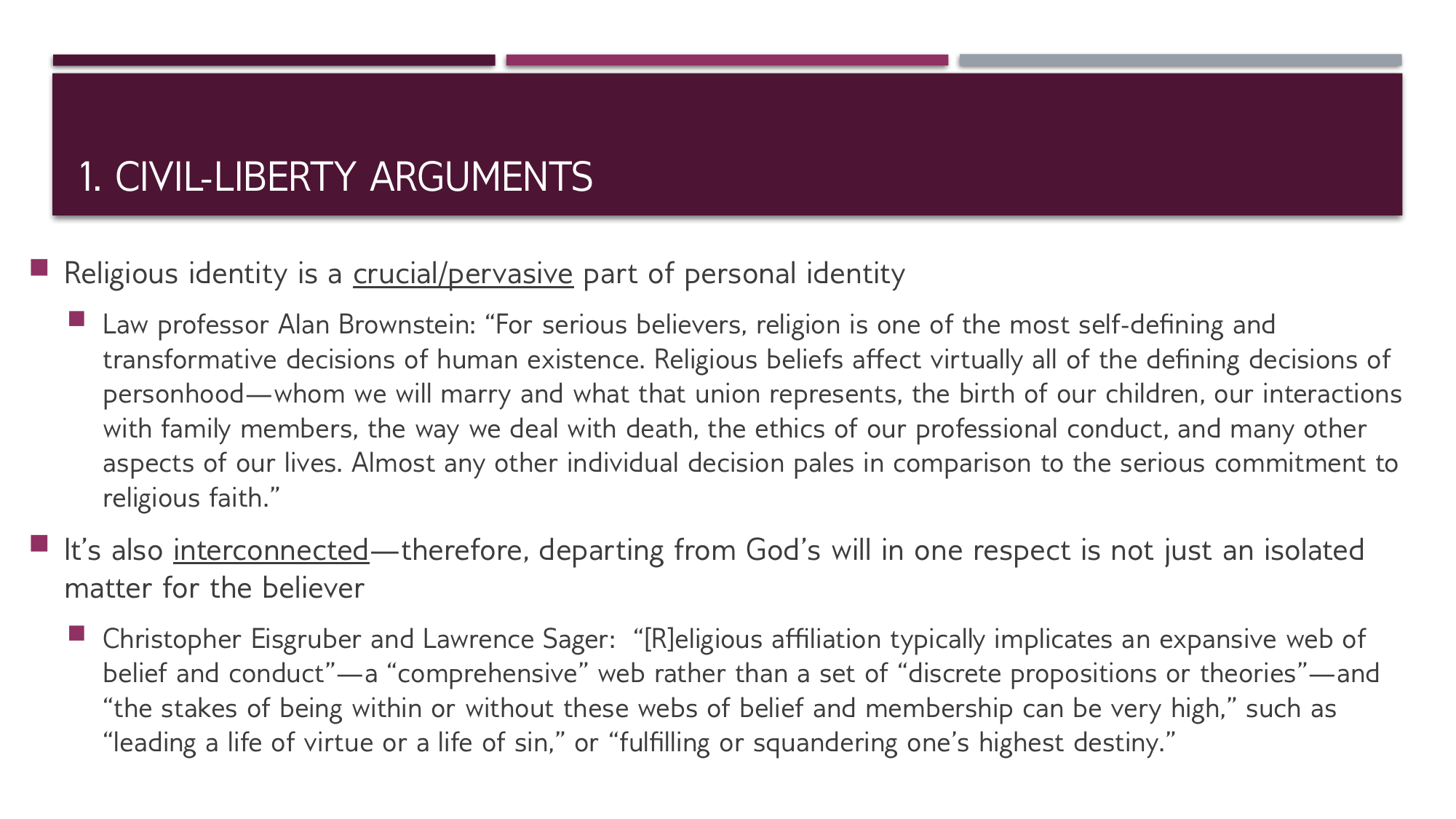

# 1. civil-liberty arguments
Religious identity is a crucial/pervasive part of personal identity
Law professor Alan Brownstein: “For serious believers, religion is one of the most self-defining and transformative decisions of human existence. Religious beliefs affect virtually all of the defining decisions of personhood—whom we will marry and what that union represents, the birth of our children, our interactions with family members, the way we deal with death, the ethics of our professional conduct, and many other aspects of our lives. Almost any other individual decision pales in comparison to the serious commitment to religious faith.”
It’s also interconnected—therefore, departing from God’s will in one respect is not just an isolated matter for the believer
Christopher Eisgruber and Lawrence Sager:  “[R]eligious affiliation typically implicates an expansive web of belief and conduct”—a “comprehensive” web rather than a set of “discrete propositions or theories”—and “the stakes of being within or without these webs of belief and membership can be very high,” such as “leading a life of virtue or a life of sin,” or “fulfilling or squandering one’s highest destiny.”